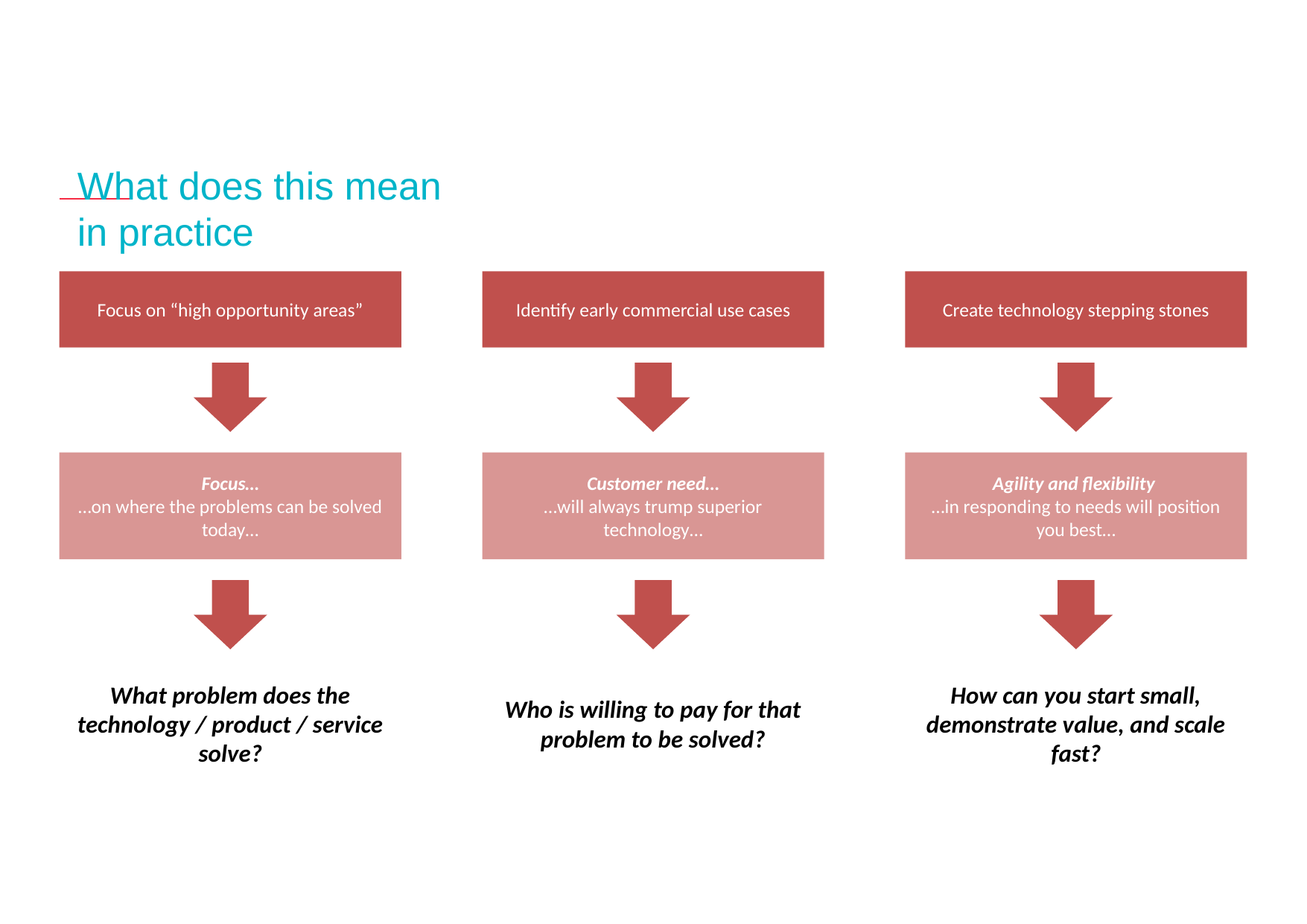

# What does this mean in practice
Focus on “high opportunity areas”
Identify early commercial use cases
Create technology stepping stones

Focus…
…on where the problems can be solved today…
Customer need…
…will always trump superior technology…
Agility and flexibility
…in responding to needs will position you best…

What problem does the technology / product / service solve?
Who is willing to pay for that problem to be solved?
How can you start small, demonstrate value, and scale fast?